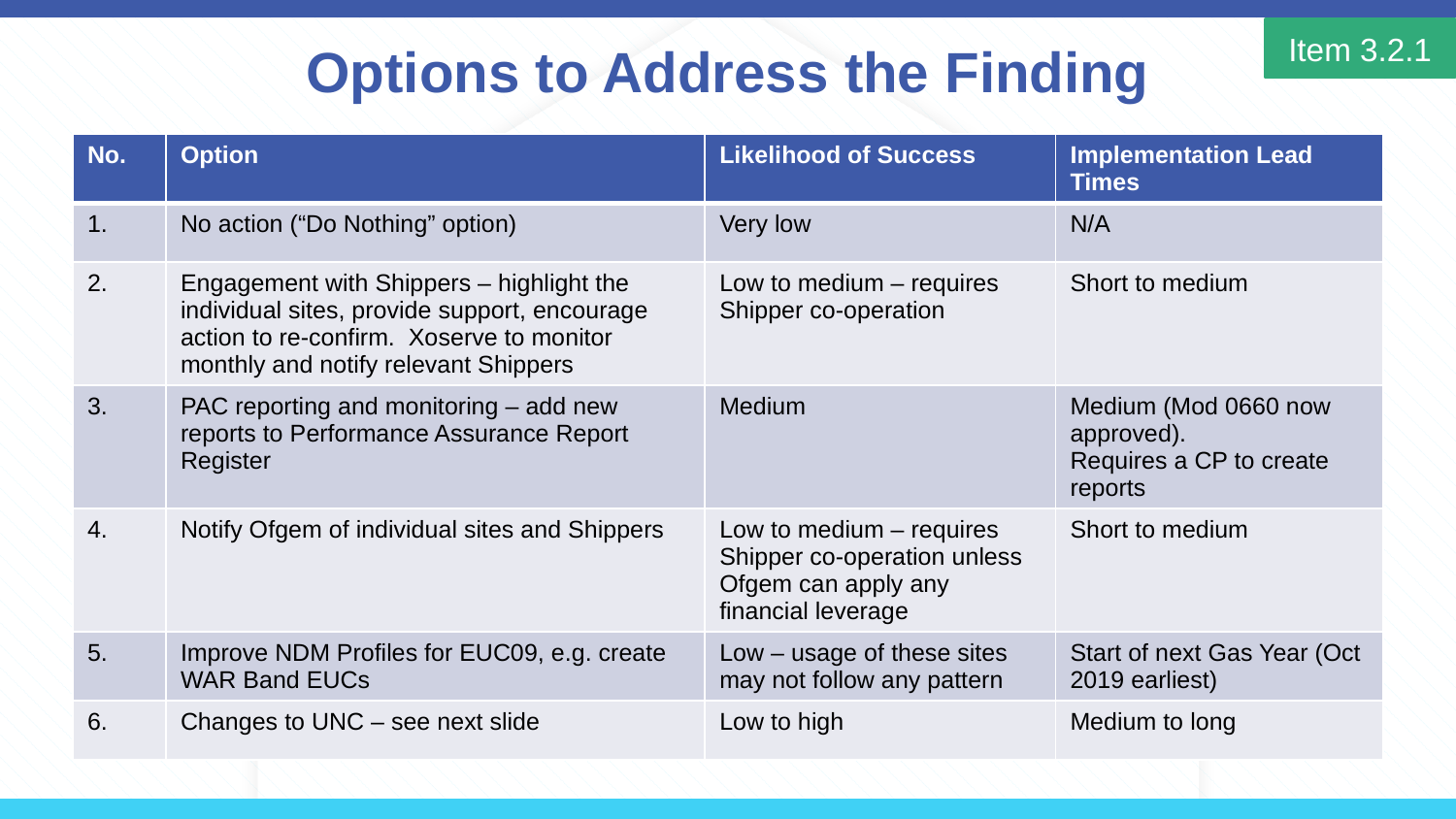

# Options to Address the Finding
Item 3.2.1
| No. | Option | Likelihood of Success | Implementation Lead Times |
| --- | --- | --- | --- |
| 1. | No action (“Do Nothing” option) | Very low | N/A |
| 2. | Engagement with Shippers – highlight the individual sites, provide support, encourage action to re-confirm. Xoserve to monitor monthly and notify relevant Shippers | Low to medium – requires Shipper co-operation | Short to medium |
| 3. | PAC reporting and monitoring – add new reports to Performance Assurance Report Register | Medium | Medium (Mod 0660 now approved). Requires a CP to create reports |
| 4. | Notify Ofgem of individual sites and Shippers | Low to medium – requires Shipper co-operation unless Ofgem can apply any financial leverage | Short to medium |
| 5. | Improve NDM Profiles for EUC09, e.g. create WAR Band EUCs | Low – usage of these sites may not follow any pattern | Start of next Gas Year (Oct 2019 earliest) |
| 6. | Changes to UNC – see next slide | Low to high | Medium to long |